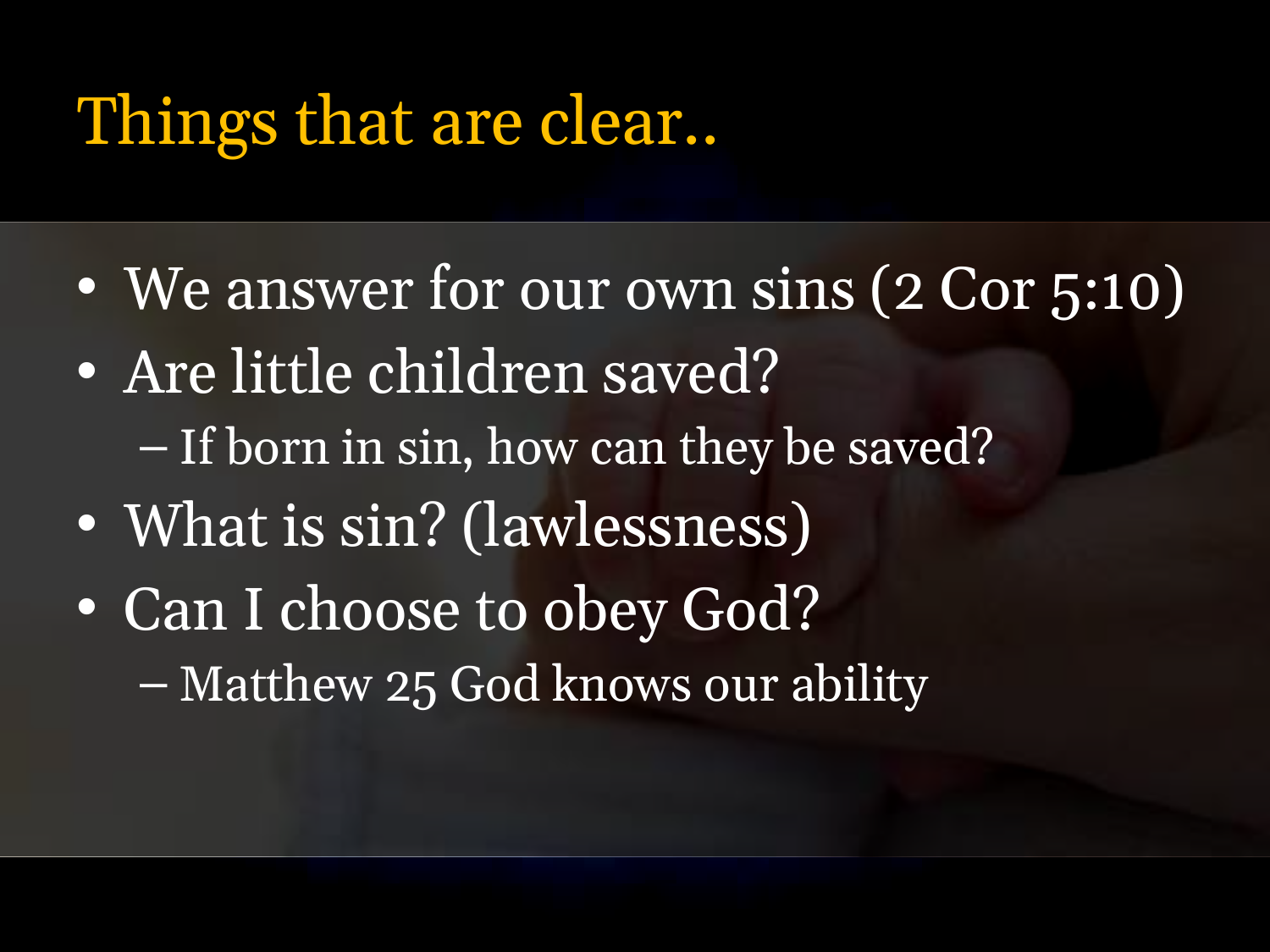

# Things that are clear..
We answer for our own sins (2 Cor 5:10)
Are little children saved?
If born in sin, how can they be saved?
What is sin? (lawlessness)
Can I choose to obey God?
Matthew 25 God knows our ability